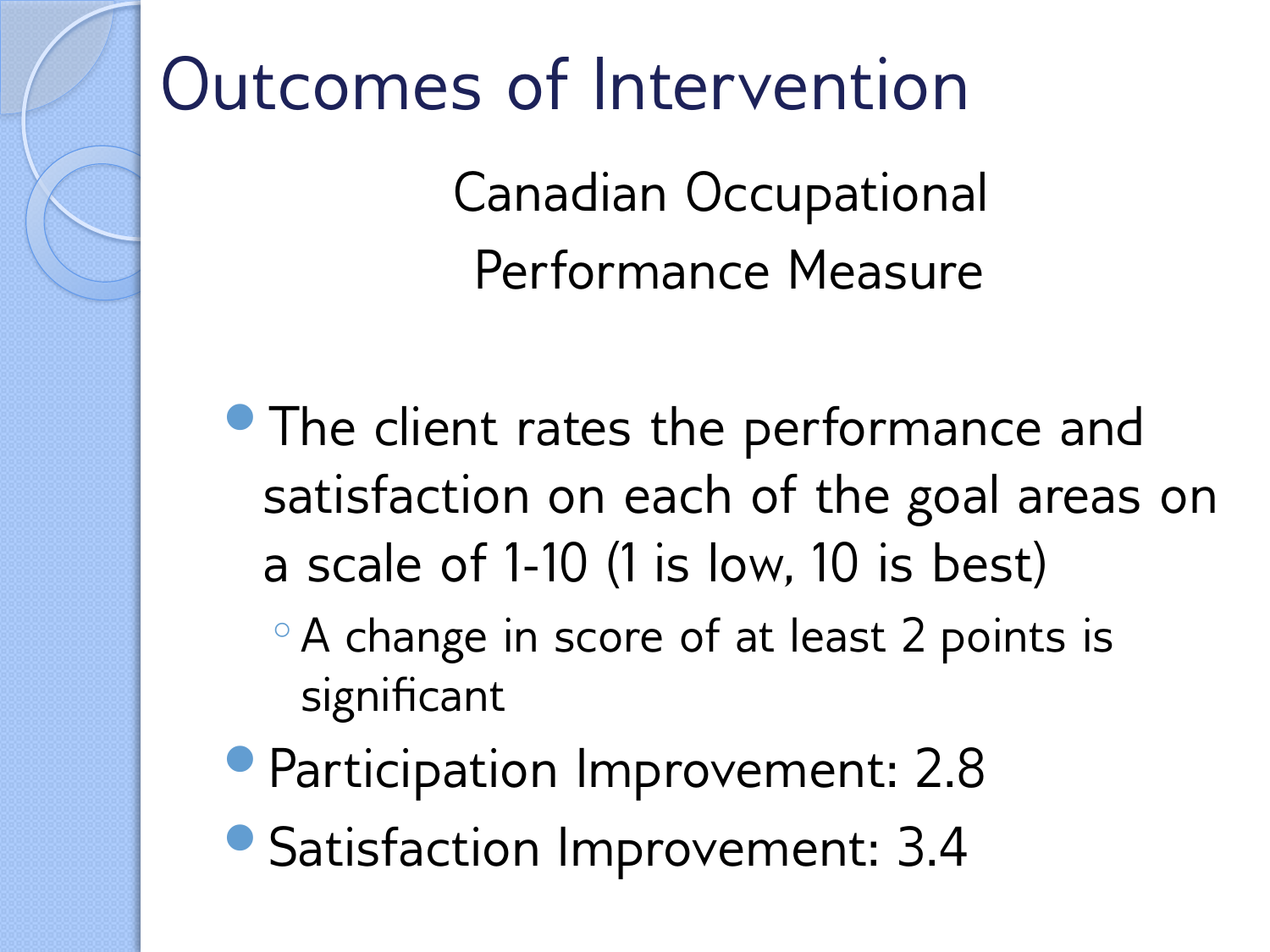

# Outcomes of Intervention
Canadian Occupational
Performance Measure

The client rates the performance and satisfaction on each of the goal areas on a scale of 1-10 (1 is low, 10 is best)
A change in score of at least 2 points is significant
Participation Improvement: 2.8
Satisfaction Improvement: 3.4